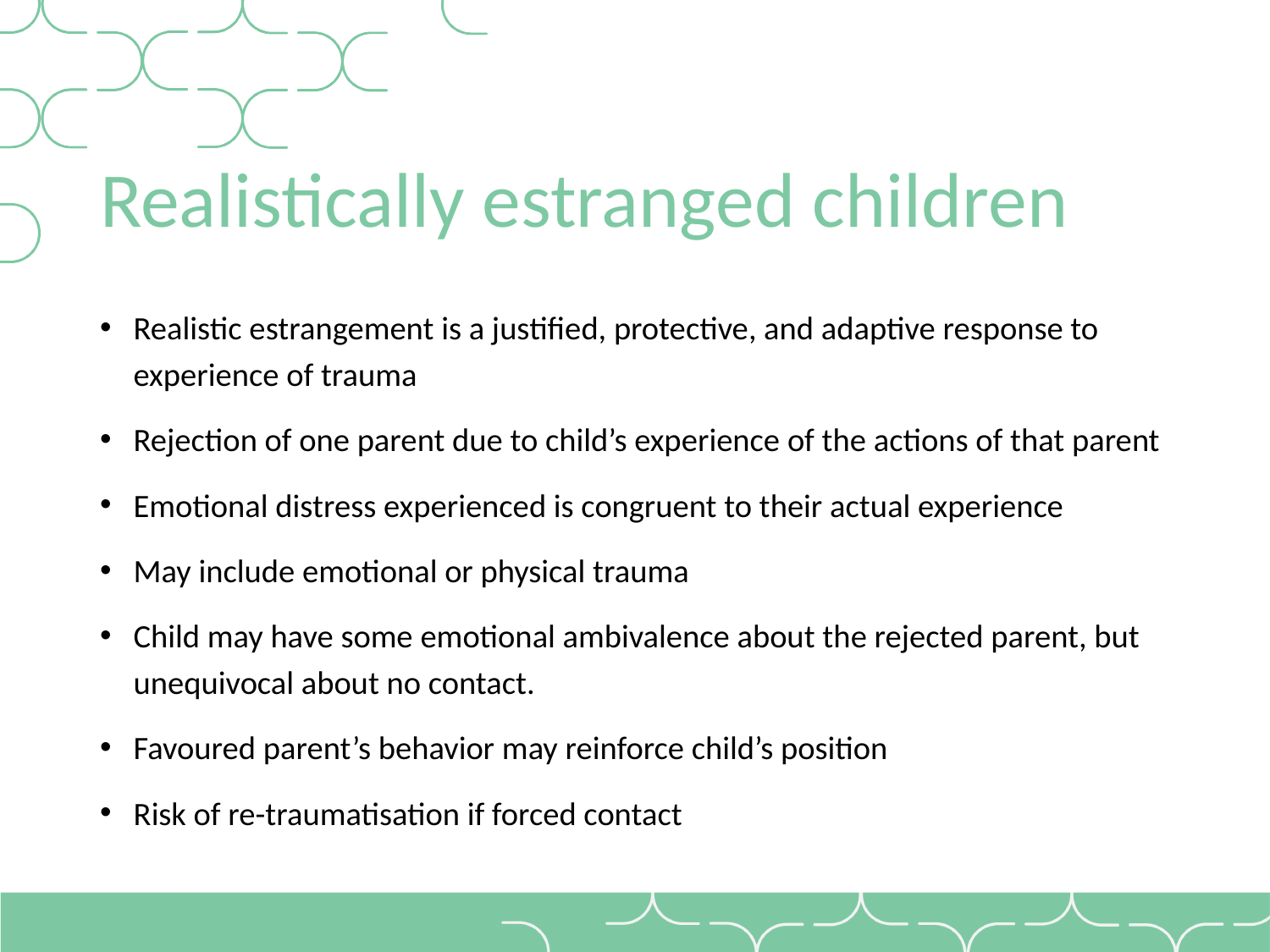

# Realistically estranged children
Realistic estrangement is a justified, protective, and adaptive response to experience of trauma
Rejection of one parent due to child’s experience of the actions of that parent
Emotional distress experienced is congruent to their actual experience
May include emotional or physical trauma
Child may have some emotional ambivalence about the rejected parent, but unequivocal about no contact.
Favoured parent’s behavior may reinforce child’s position
Risk of re-traumatisation if forced contact